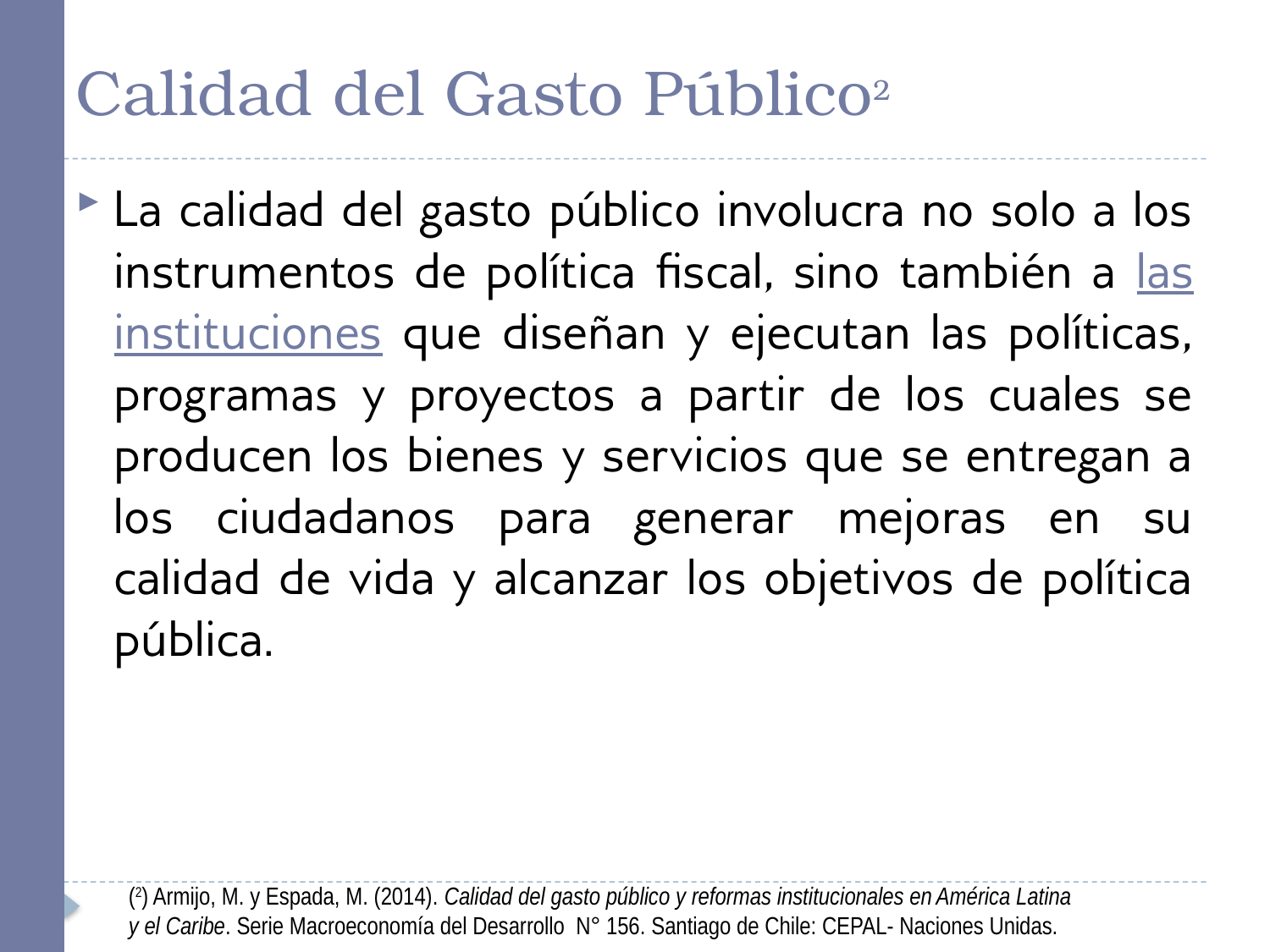

# Calidad del Gasto Público2
La calidad del gasto público involucra no solo a los instrumentos de política fiscal, sino también a las instituciones que diseñan y ejecutan las políticas, programas y proyectos a partir de los cuales se producen los bienes y servicios que se entregan a los ciudadanos para generar mejoras en su calidad de vida y alcanzar los objetivos de política pública.
(2) Armijo, M. y Espada, M. (2014). Calidad del gasto público y reformas institucionales en América Latina
y el Caribe. Serie Macroeconomía del Desarrollo  N° 156. Santiago de Chile: CEPAL- Naciones Unidas.